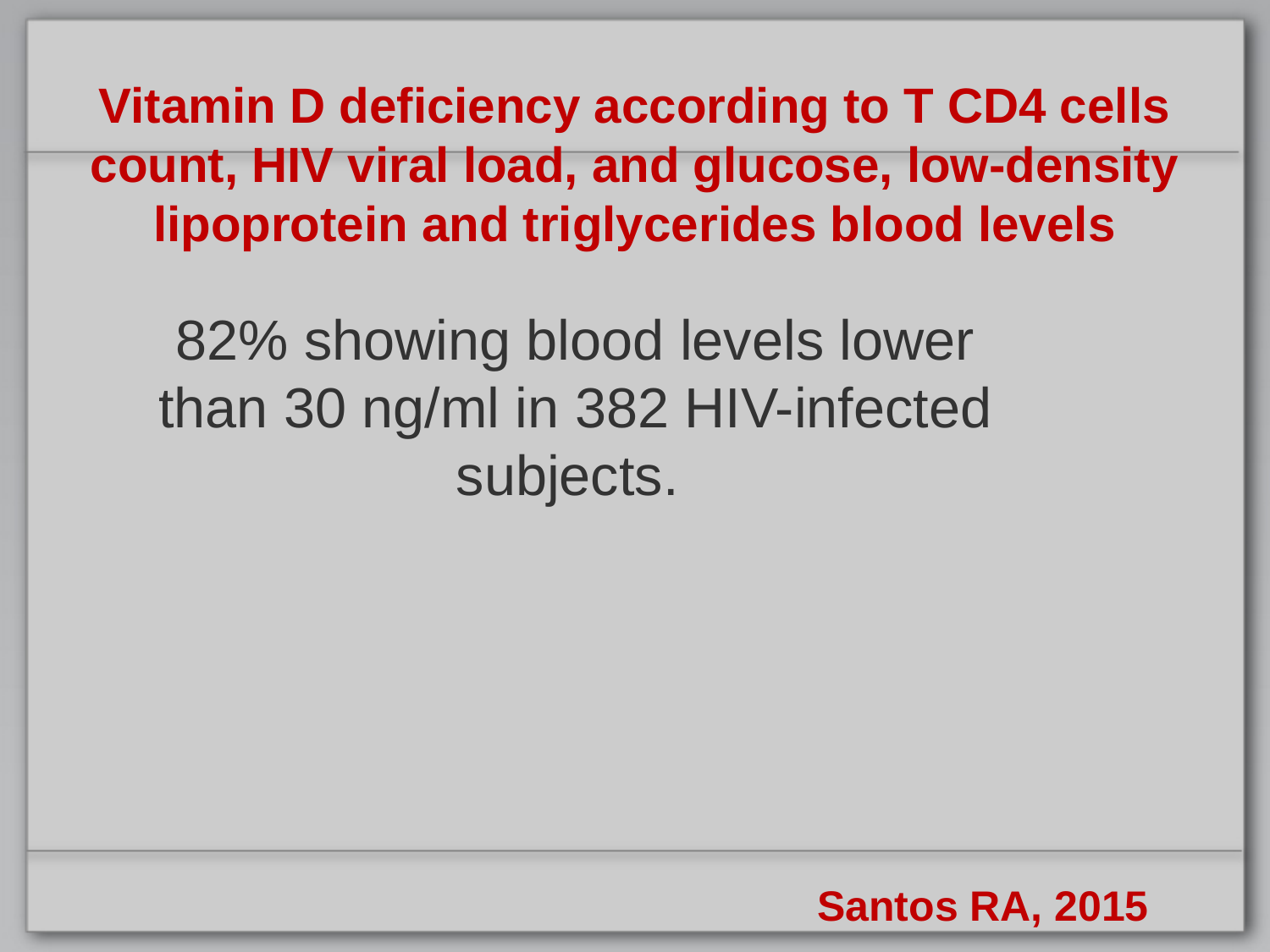

# Vitamin D deficiency according to T CD4 cells count, HIV viral load, and glucose, low-density lipoprotein and triglycerides blood levels
82% showing blood levels lower than 30 ng/ml in 382 HIV-infected subjects.
Santos RA, 2015